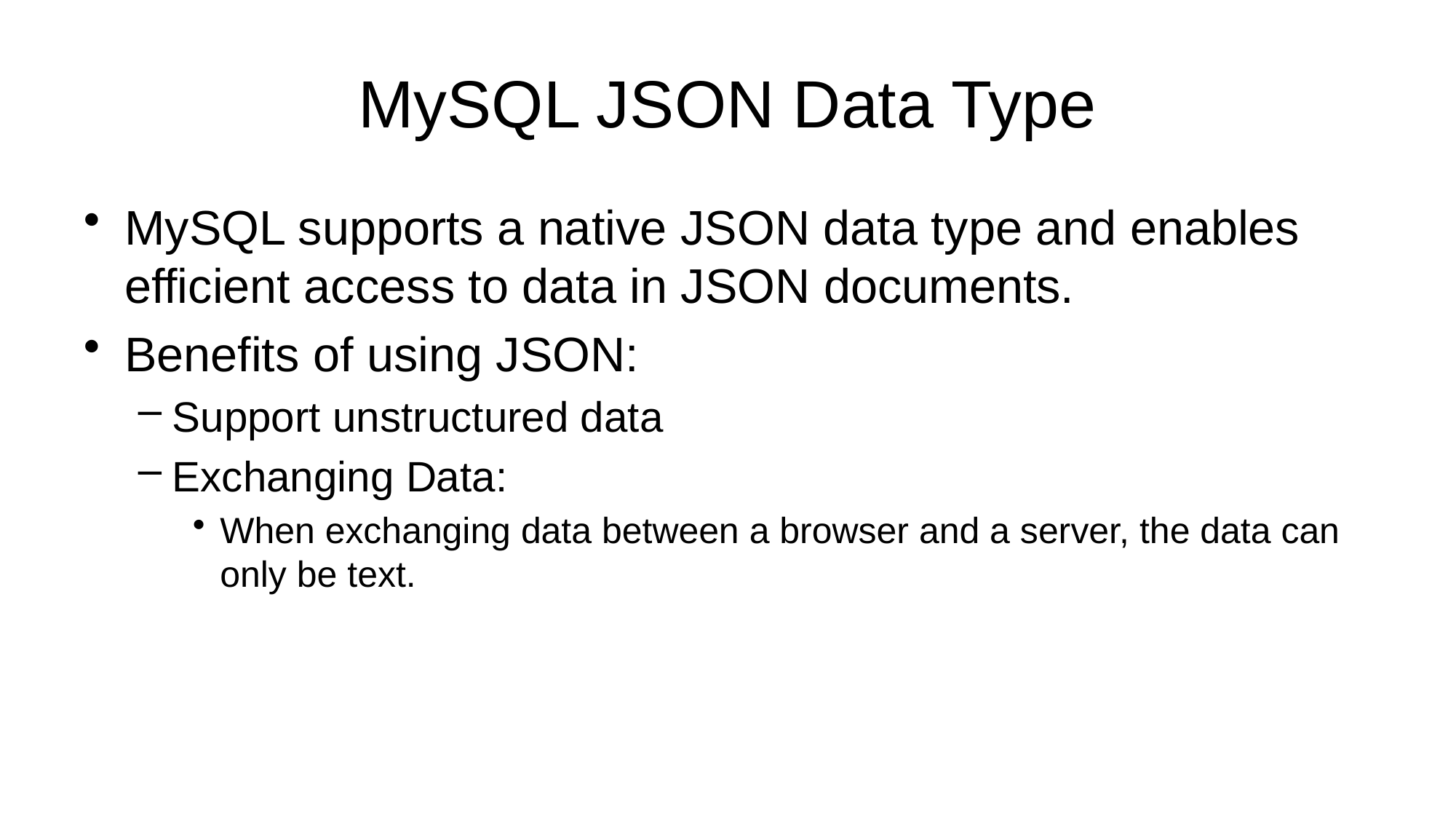

# MySQL JSON Data Type
MySQL supports a native JSON data type and enables efficient access to data in JSON documents.
Benefits of using JSON:
Support unstructured data
Exchanging Data:
When exchanging data between a browser and a server, the data can only be text.